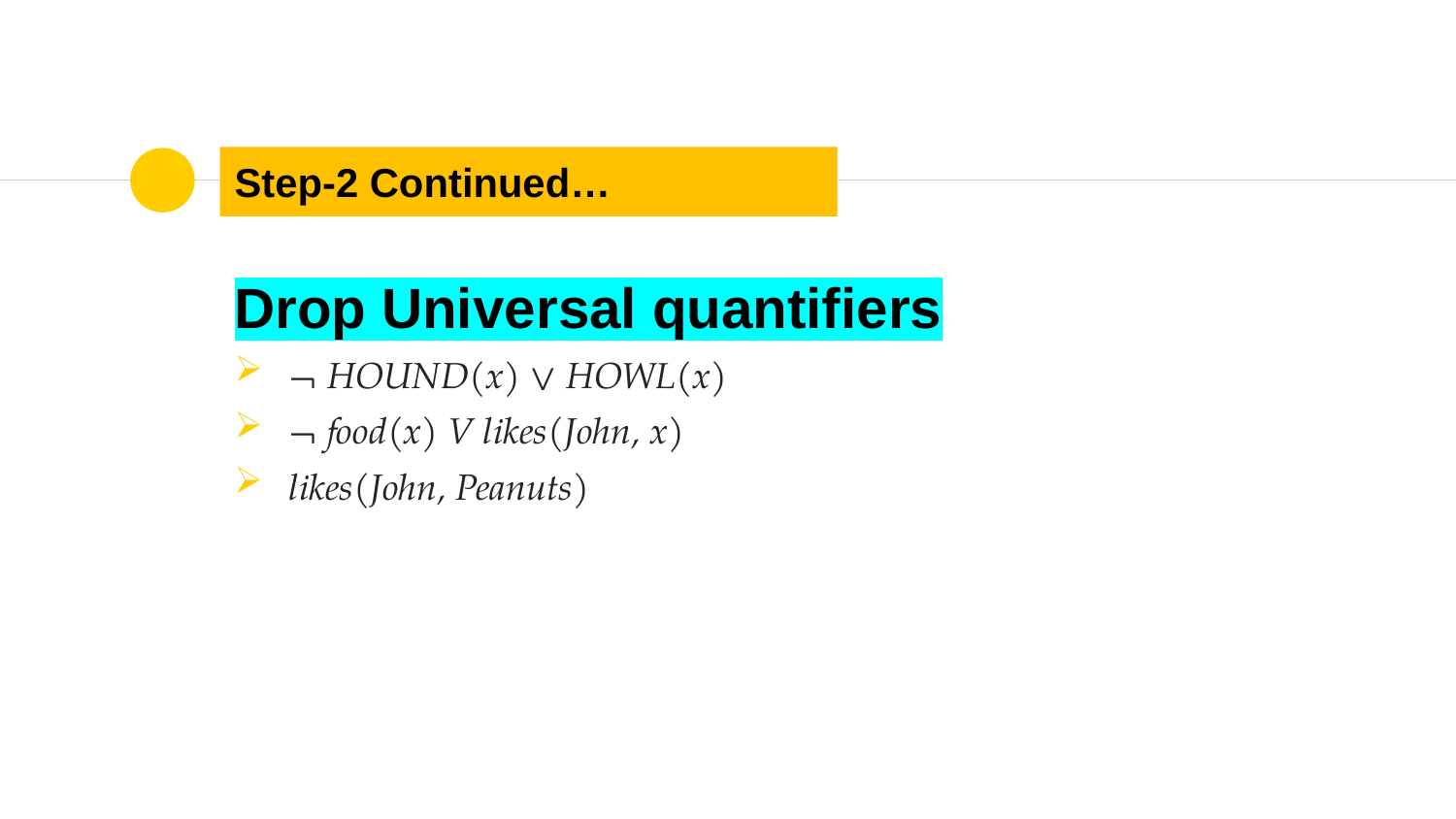

# Step-2 Continued…
Drop Universal quantifiers
¬ HOUND(x) ∨ HOWL(x)
¬ food(x) V likes(John, x)
likes(John, Peanuts)